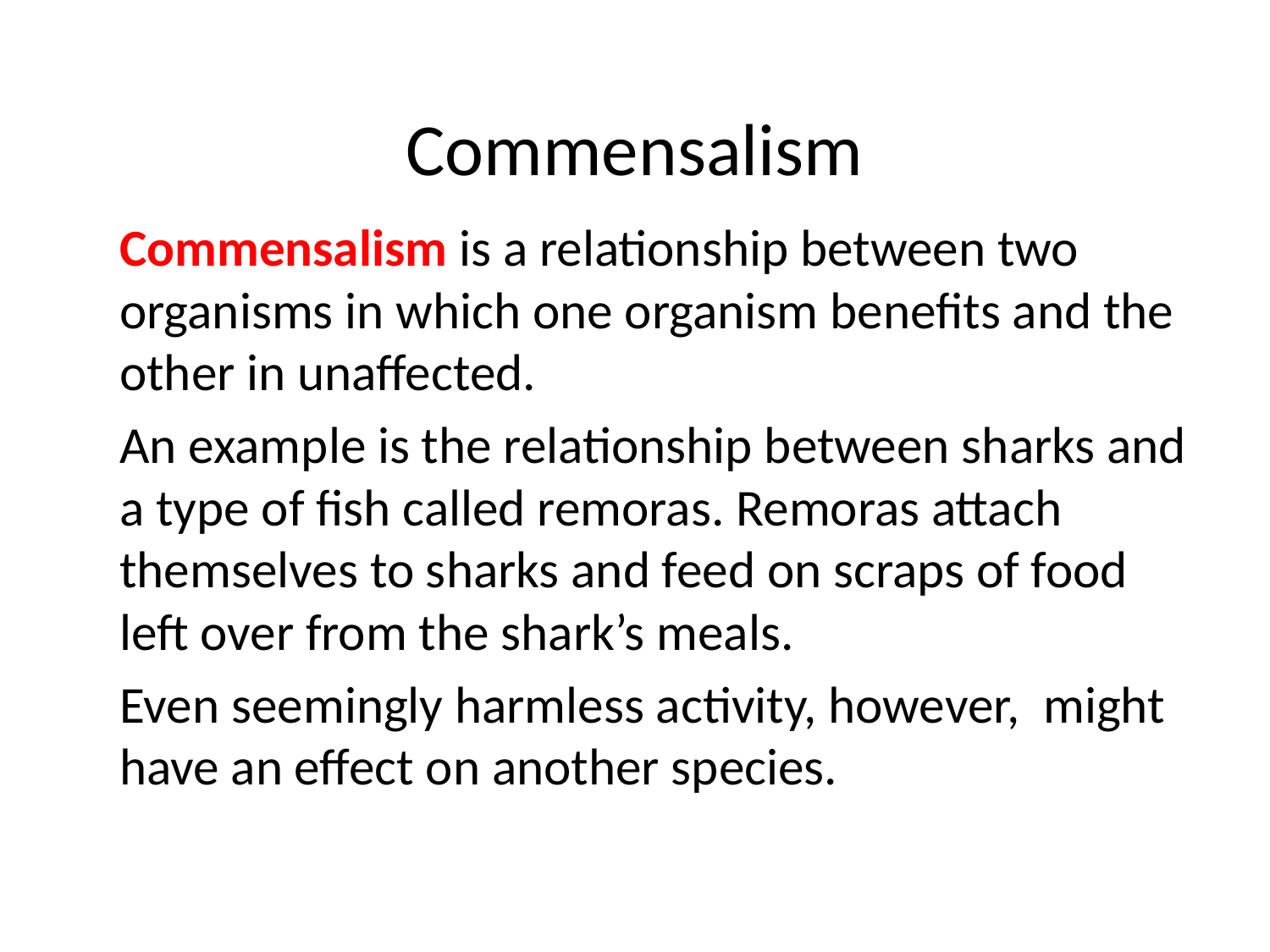

# Commensalism
Commensalism is a relationship between two organisms in which one organism benefits and the other in unaffected.
An example is the relationship between sharks and a type of fish called remoras. Remoras attach themselves to sharks and feed on scraps of food left over from the shark’s meals.
Even seemingly harmless activity, however,  might have an effect on another species.